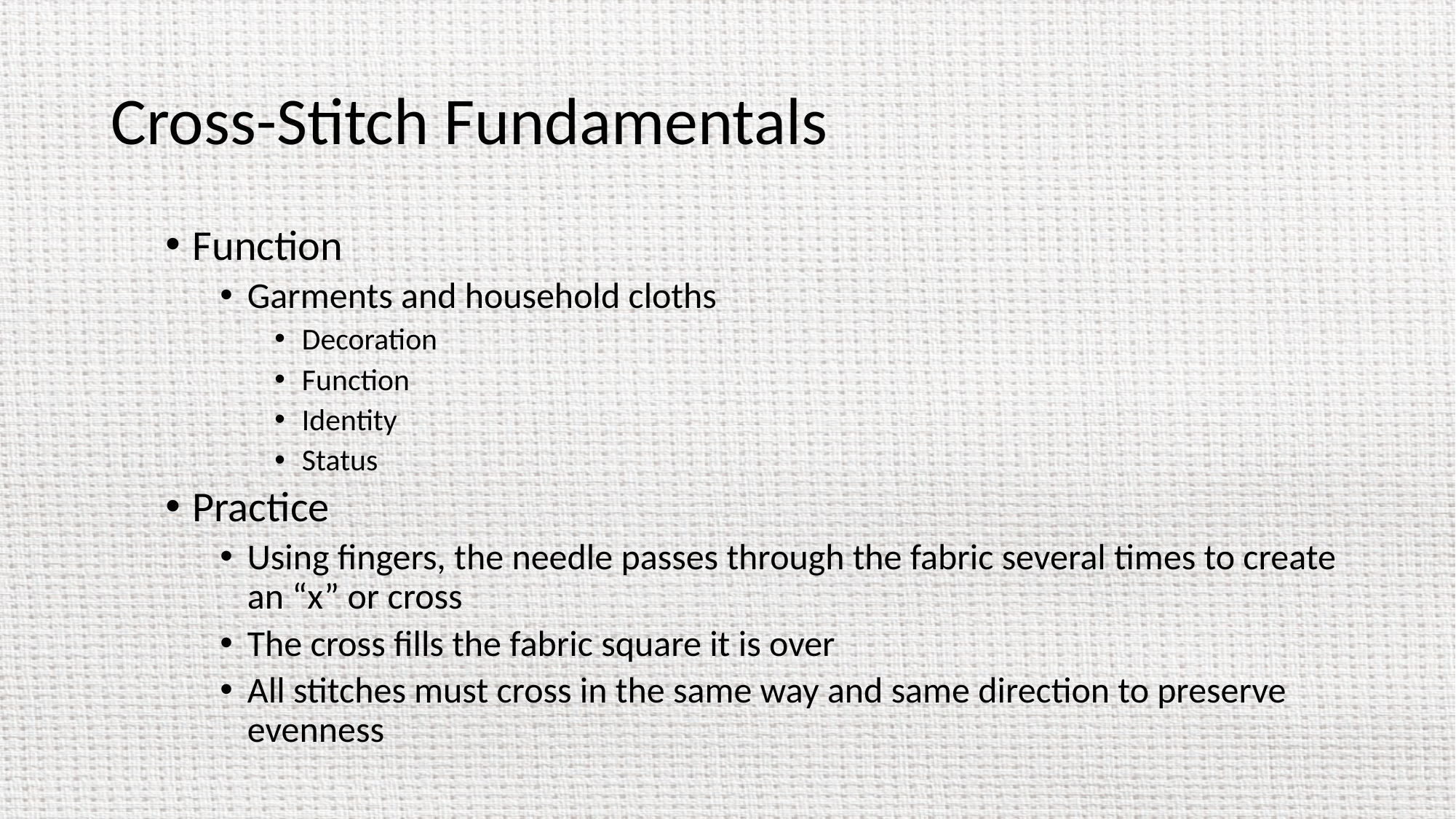

# Cross-Stitch Fundamentals
Function
Garments and household cloths
Decoration
Function
Identity
Status
Practice
Using fingers, the needle passes through the fabric several times to create an “x” or cross
The cross fills the fabric square it is over
All stitches must cross in the same way and same direction to preserve evenness